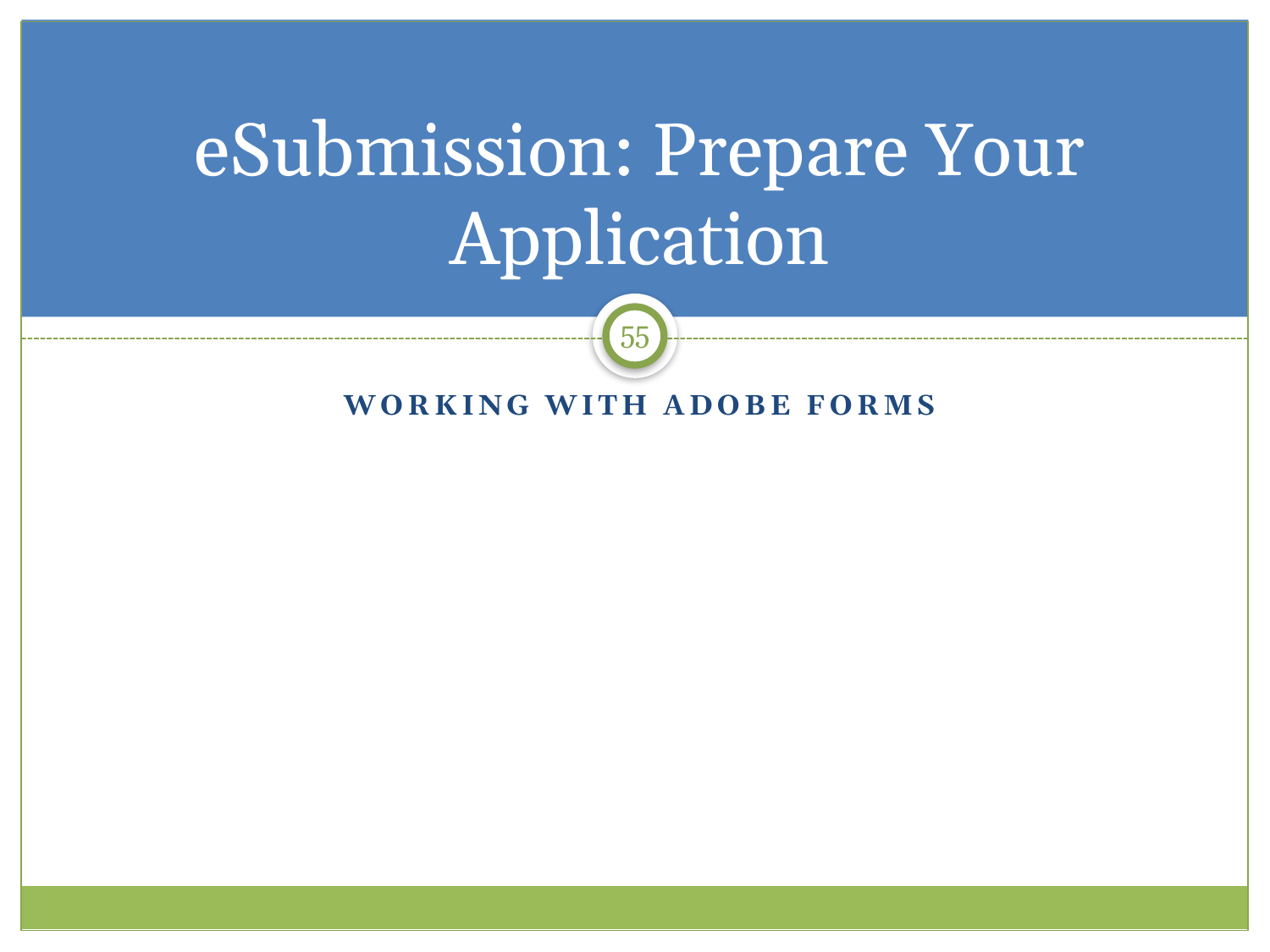

# eSubmission: Prepare Your Application
55
Working with adobe forms